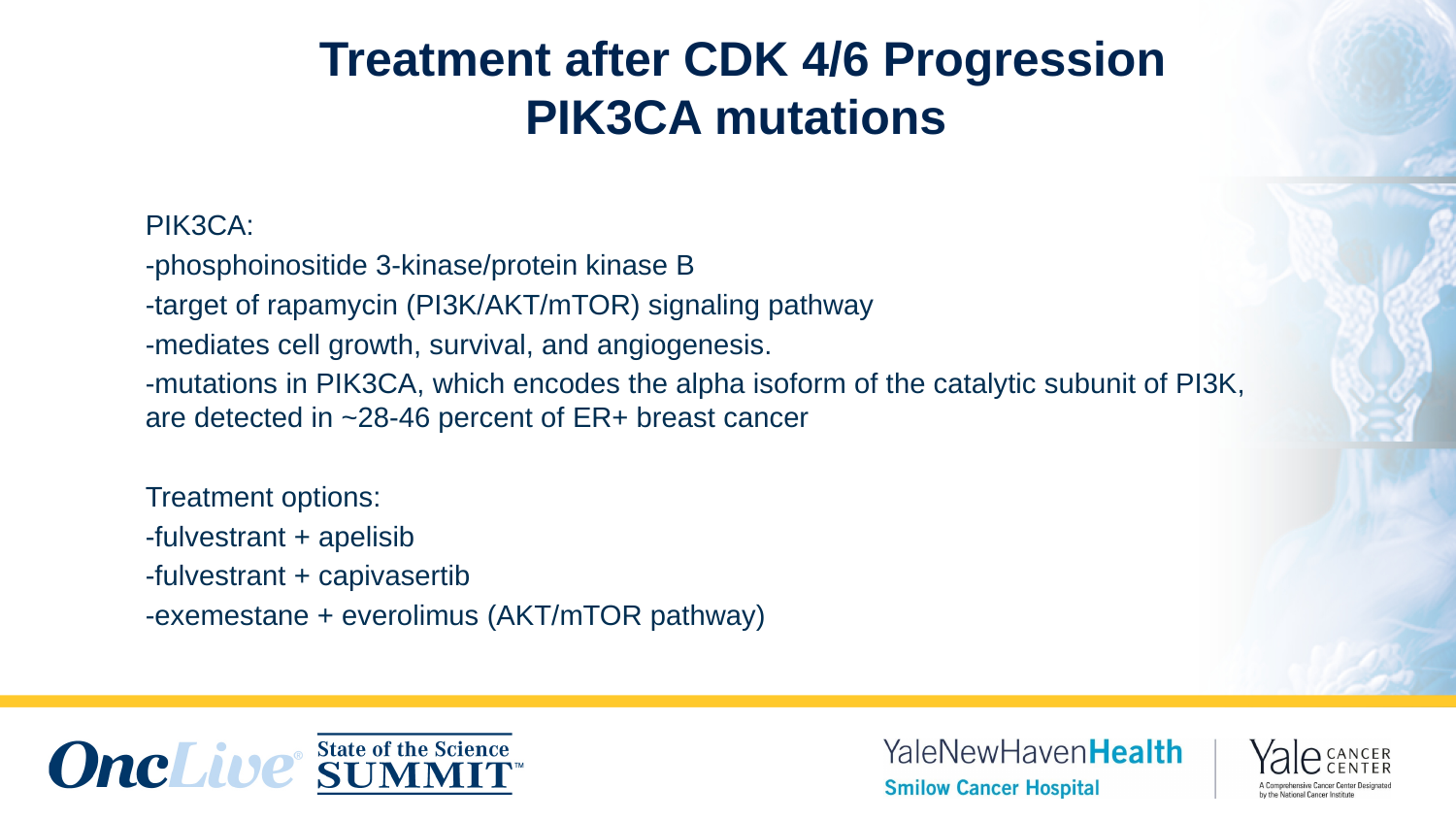

# Treatment after CDK 4/6 Progression PIK3CA mutations
PIK3CA:
-phosphoinositide 3-kinase/protein kinase B
-target of rapamycin (PI3K/AKT/mTOR) signaling pathway
-mediates cell growth, survival, and angiogenesis.
-mutations in PIK3CA, which encodes the alpha isoform of the catalytic subunit of PI3K, are detected in ~28-46 percent of ER+ breast cancer

Treatment options:
-fulvestrant + apelisib
-fulvestrant + capivasertib
-exemestane + everolimus (AKT/mTOR pathway)